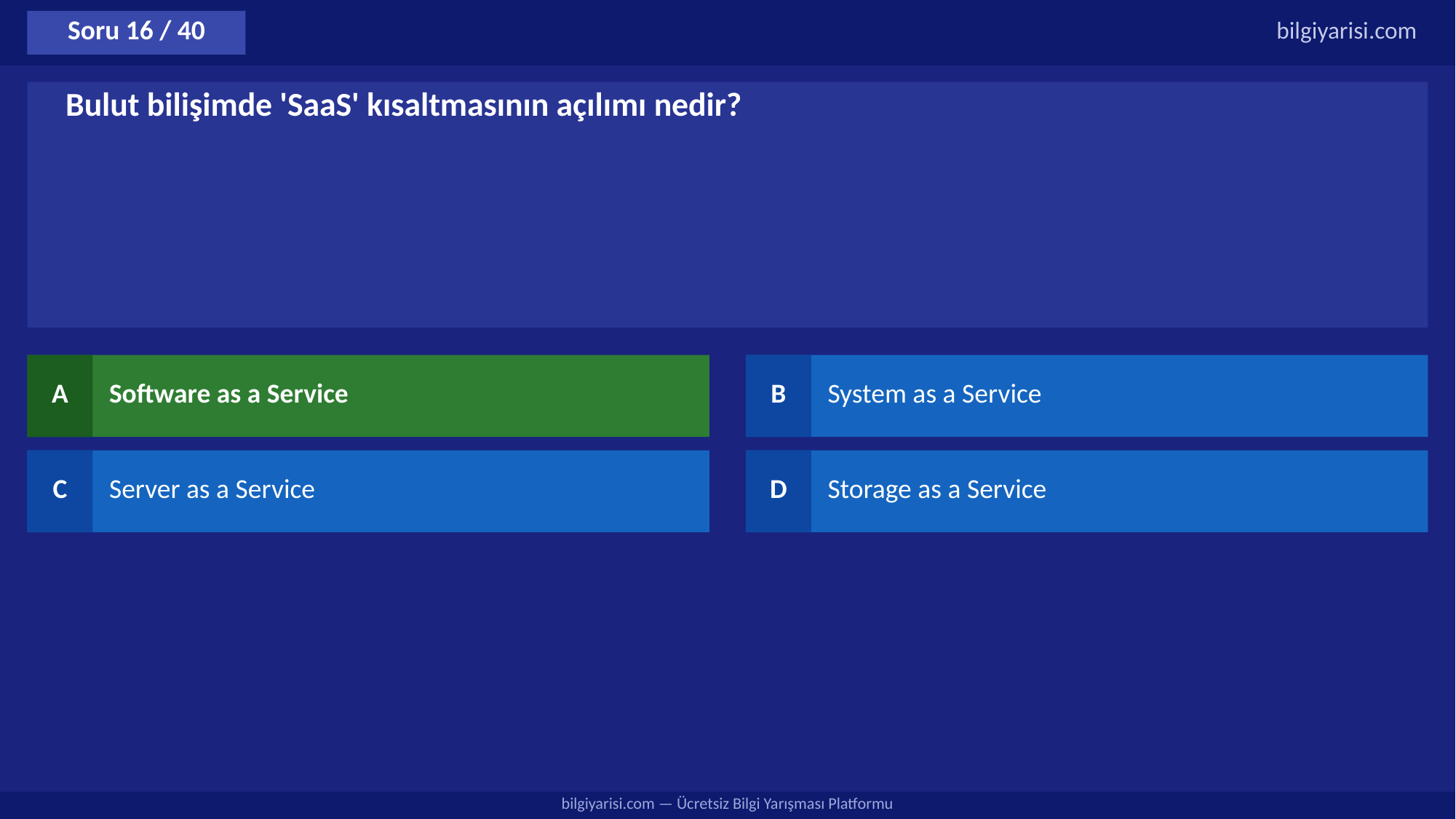

Soru 16 / 40
bilgiyarisi.com

Bulut bilişimde 'SaaS' kısaltmasının açılımı nedir?

A
Software as a Service

B
System as a Service

C
Server as a Service

D
Storage as a Service
bilgiyarisi.com — Ücretsiz Bilgi Yarışması Platformu